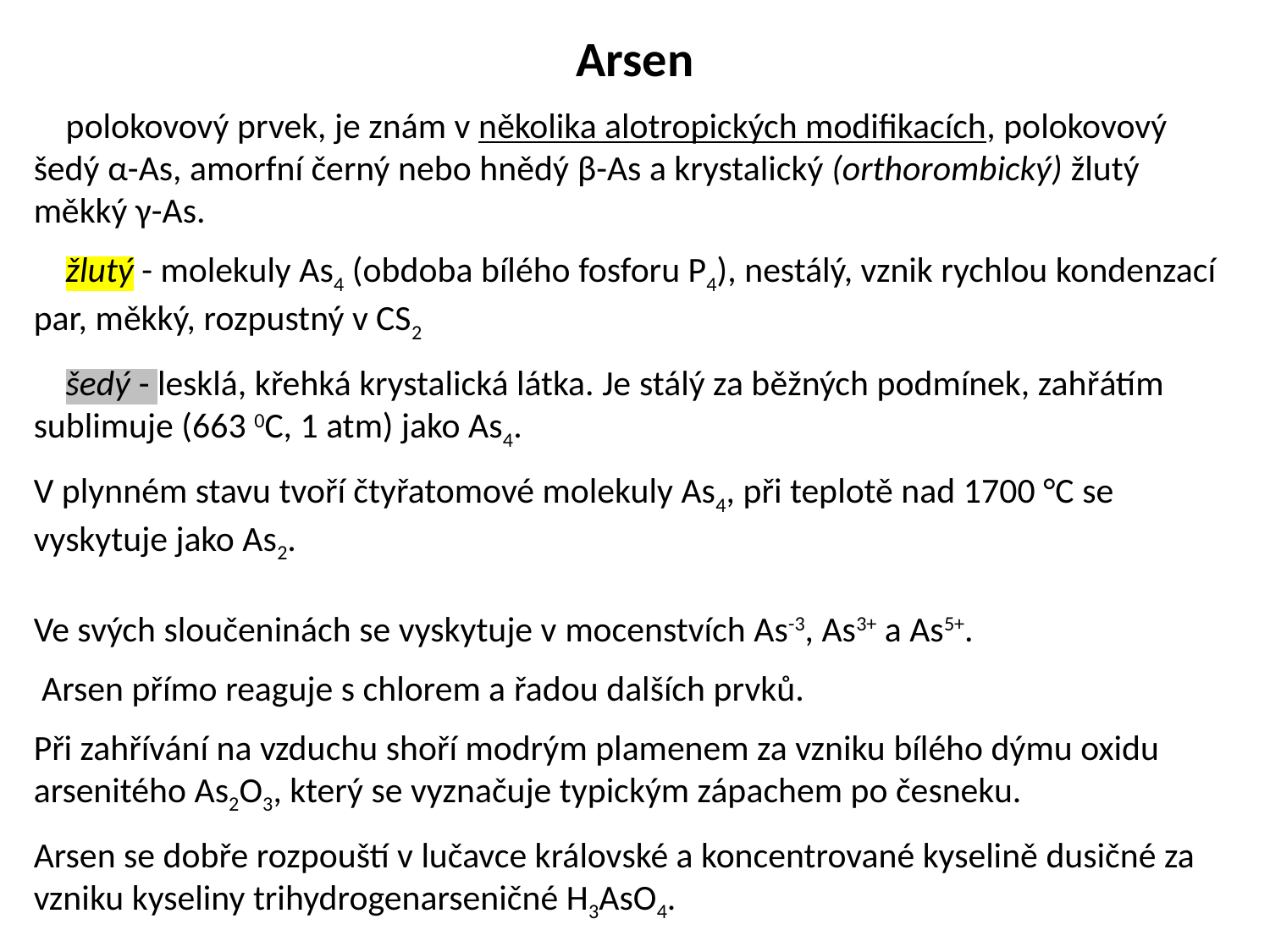

Arsen

    polokovový prvek, je znám v několika alotropických modifikacích, polokovový šedý α-As, amorfní černý nebo hnědý β-As a krystalický (orthorombický) žlutý měkký γ-As.

    žlutý - molekuly As4 (obdoba bílého fosforu P4), nestálý, vznik rychlou kondenzací par, měkký, rozpustný v CS2

    šedý - lesklá, křehká krystalická látka. Je stálý za běžných podmínek, zahřátím sublimuje (663 0C, 1 atm) jako As4.

V plynném stavu tvoří čtyřatomové molekuly As4, při teplotě nad 1700 °C se vyskytuje jako As2.

Ve svých sloučeninách se vyskytuje v mocenstvích As-3, As3+ a As5+.

 Arsen přímo reaguje s chlorem a řadou dalších prvků.

Při zahřívání na vzduchu shoří modrým plamenem za vzniku bílého dýmu oxidu arsenitého As2O3, který se vyznačuje typickým zápachem po česneku.

Arsen se dobře rozpouští v lučavce královské a koncentrované kyselině dusičné za vzniku kyseliny trihydrogenarseničné H3AsO4.